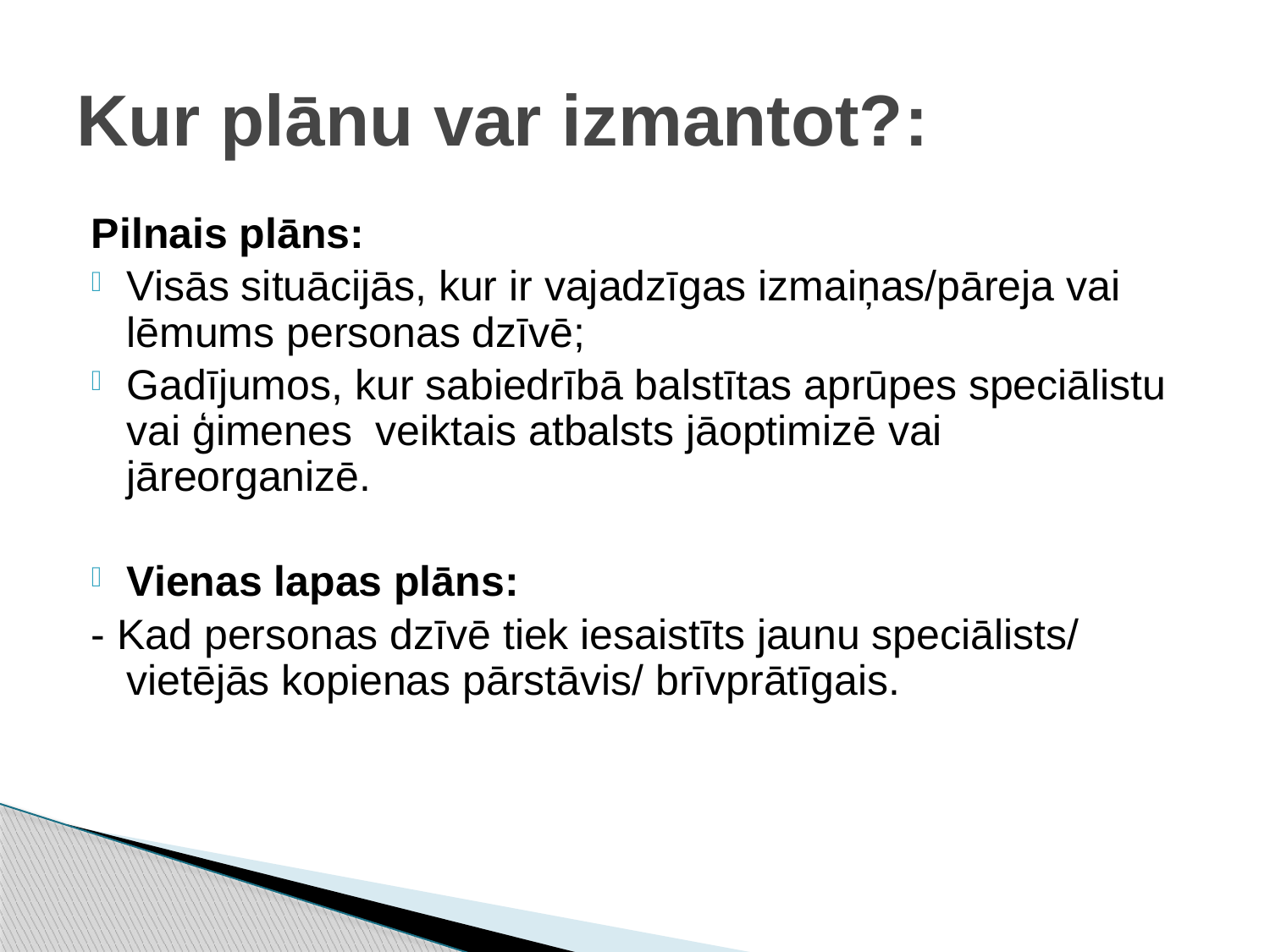

# Kur plānu var izmantot?:
Pilnais plāns:
Visās situācijās, kur ir vajadzīgas izmaiņas/pāreja vai lēmums personas dzīvē;
Gadījumos, kur sabiedrībā balstītas aprūpes speciālistu vai ģimenes  veiktais atbalsts jāoptimizē vai jāreorganizē.

Vienas lapas plāns:
- Kad personas dzīvē tiek iesaistīts jaunu speciālists/ vietējās kopienas pārstāvis/ brīvprātīgais.